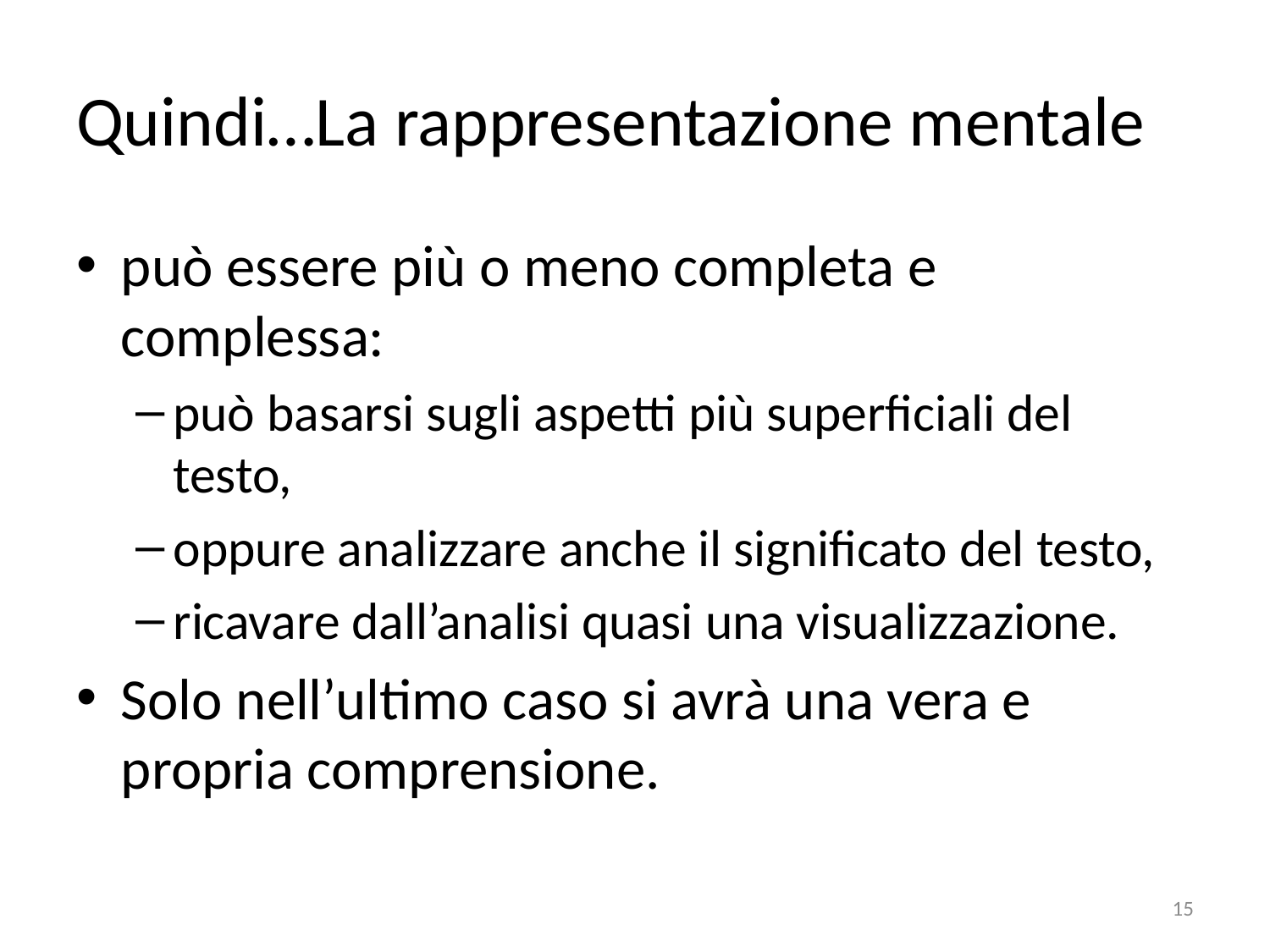

# Quindi…La rappresentazione mentale
può essere più o meno completa e complessa:
può basarsi sugli aspetti più superficiali del testo,
oppure analizzare anche il significato del testo,
ricavare dall’analisi quasi una visualizzazione.
Solo nell’ultimo caso si avrà una vera e propria comprensione.

15